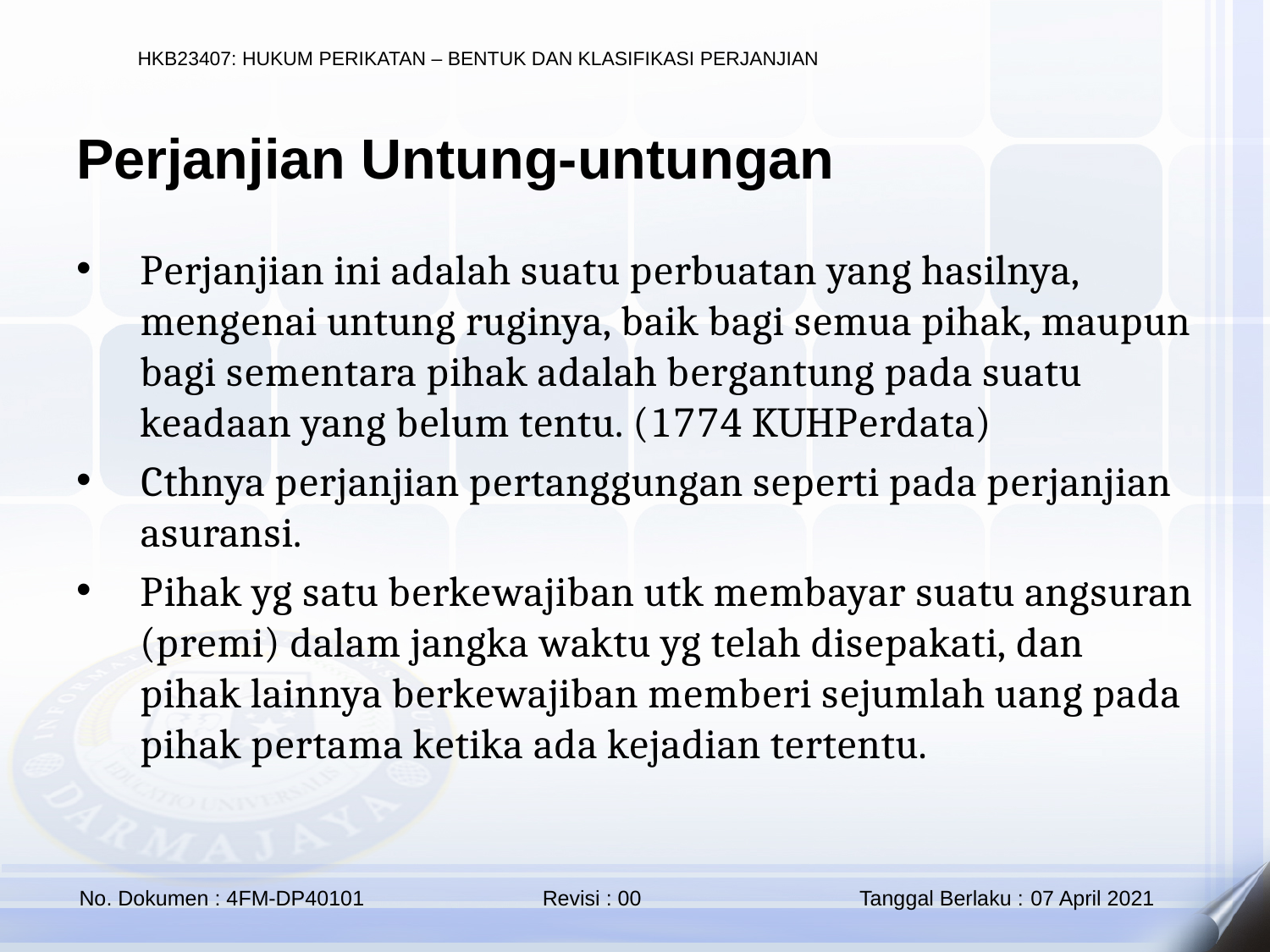

Perjanjian Untung-untungan
Perjanjian ini adalah suatu perbuatan yang hasilnya, mengenai untung ruginya, baik bagi semua pihak, maupun bagi sementara pihak adalah bergantung pada suatu keadaan yang belum tentu. (1774 KUHPerdata)
Cthnya perjanjian pertanggungan seperti pada perjanjian asuransi.
Pihak yg satu berkewajiban utk membayar suatu angsuran (premi) dalam jangka waktu yg telah disepakati, dan pihak lainnya berkewajiban memberi sejumlah uang pada pihak pertama ketika ada kejadian tertentu.